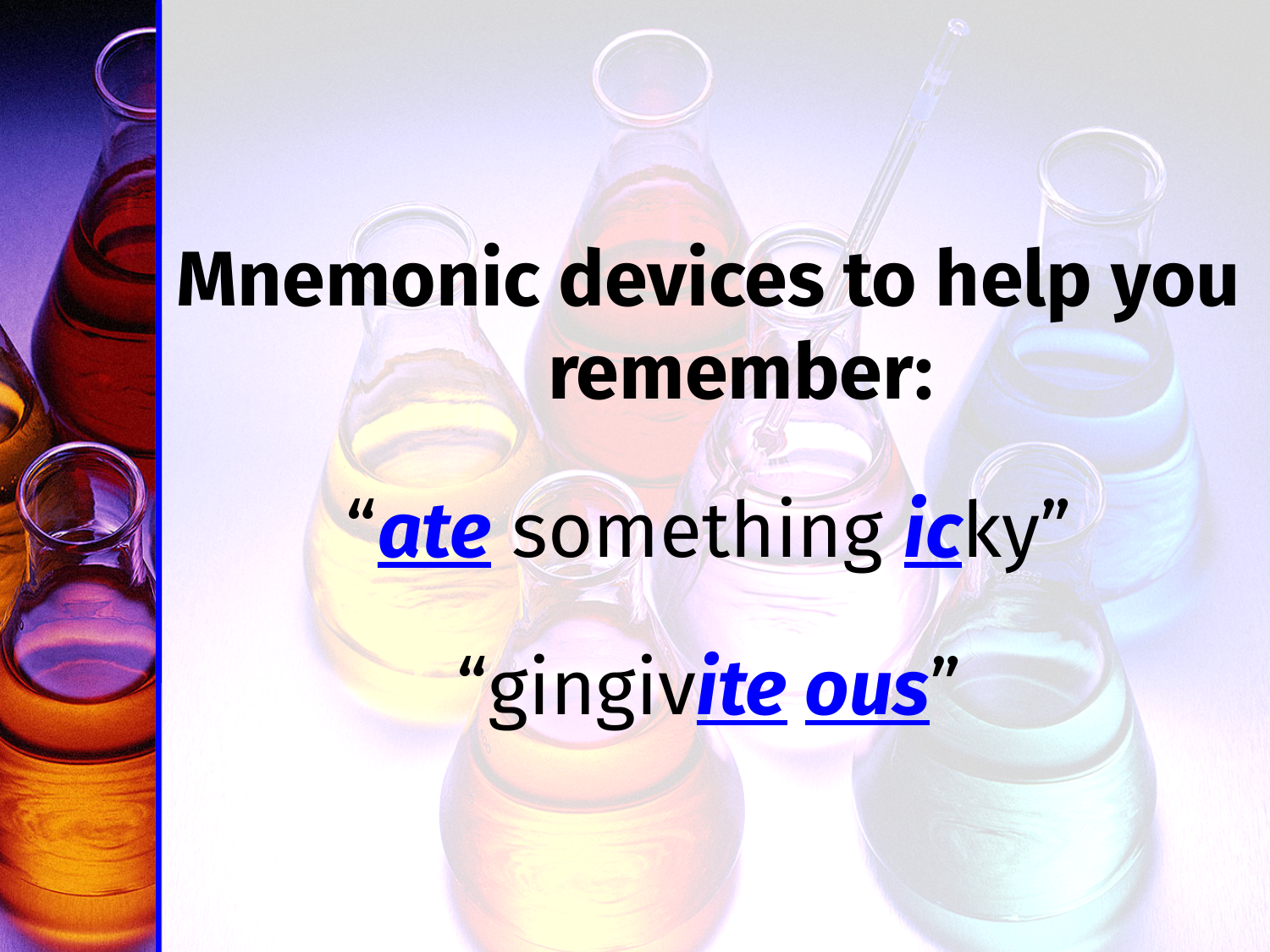

#
Mnemonic devices to help you remember:

“ate something icky”

“gingivite ous”